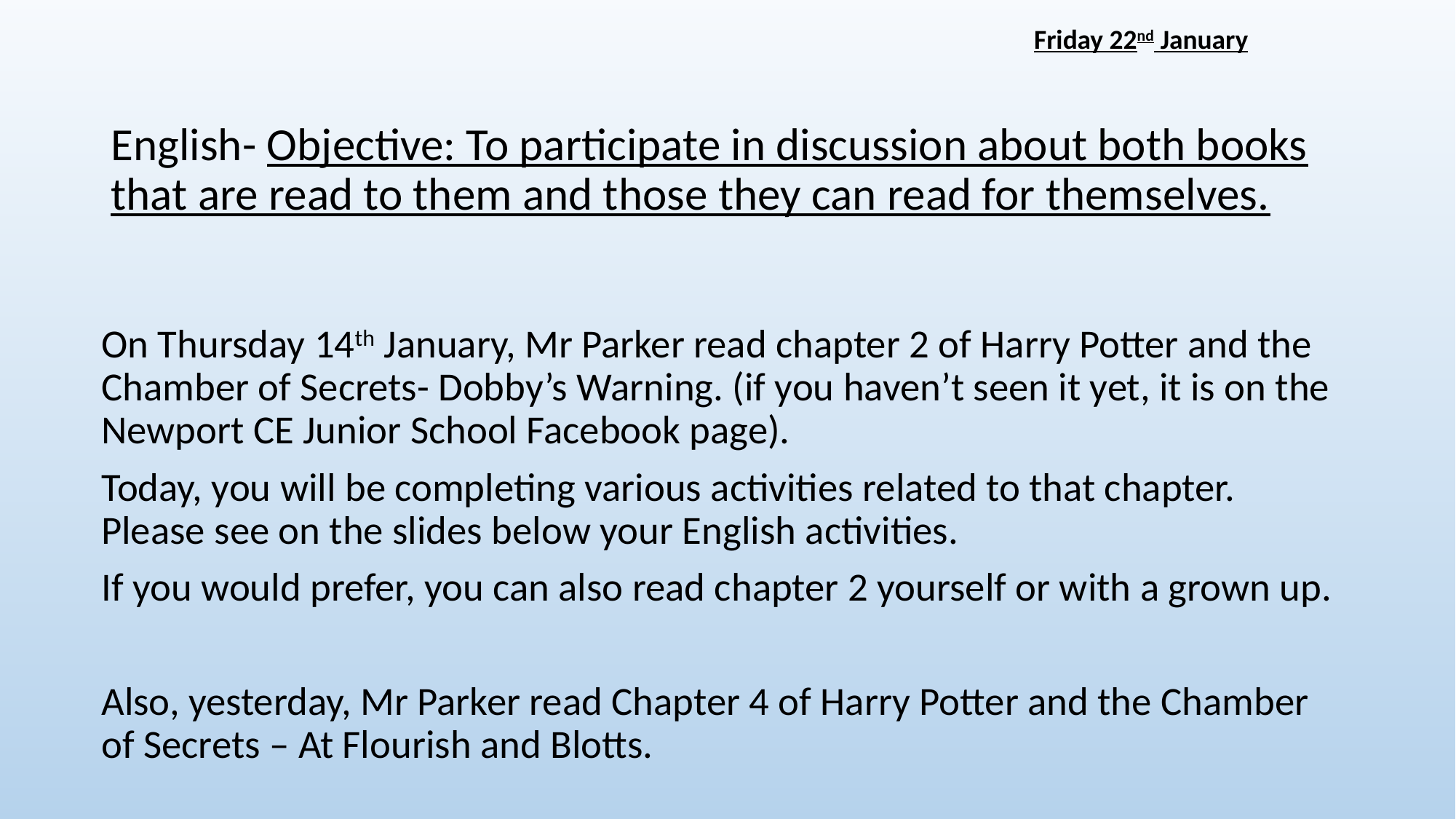

Friday 22nd January
# English- Objective: To participate in discussion about both books that are read to them and those they can read for themselves.
On Thursday 14th January, Mr Parker read chapter 2 of Harry Potter and the Chamber of Secrets- Dobby’s Warning. (if you haven’t seen it yet, it is on the Newport CE Junior School Facebook page).
Today, you will be completing various activities related to that chapter. Please see on the slides below your English activities.
If you would prefer, you can also read chapter 2 yourself or with a grown up.

Also, yesterday, Mr Parker read Chapter 4 of Harry Potter and the Chamber of Secrets – At Flourish and Blotts.